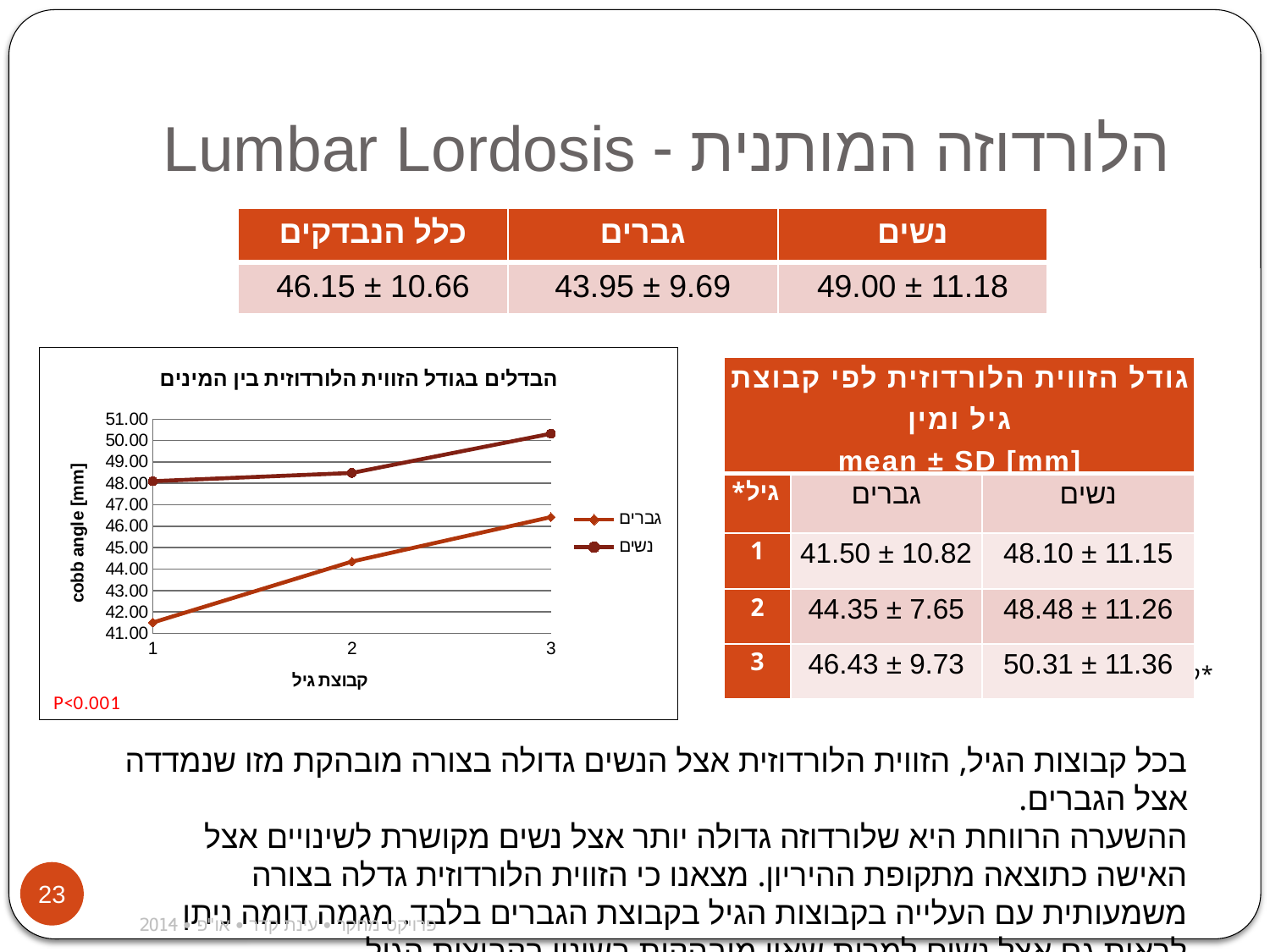

# הלורדוזה המותנית - Lumbar Lordosis
| כלל הנבדקים | גברים | נשים |
| --- | --- | --- |
| 46.15 ± 10.66 | 43.95 ± 9.69 | 49.00 ± 11.18 |

### Chart: הבדלים בגודל הזווית הלורדוזית בין המינים

| Category | גברים | נשים |
|---|---|---|
| גודל הזווית הלורדוזית לפי קבוצת גיל ומין mean ± SD [mm] |  |  |
| --- | --- | --- |
| גיל\* | גברים | נשים |
| 1 | 41.50 ± 10.82 | 48.10 ± 11.15 |
| 2 | 44.35 ± 7.65 | 48.48 ± 11.26 |
| 3 | 46.43 ± 9.73 | 50.31 ± 11.36 |
*קבוצות גיל: 1. 18-37, 2. 38-54, 3. 55-89
בכל קבוצות הגיל, הזווית הלורדוזית אצל הנשים גדולה בצורה מובהקת מזו שנמדדה אצל הגברים.
ההשערה הרווחת היא שלורדוזה גדולה יותר אצל נשים מקושרת לשינויים אצל האישה כתוצאה מתקופת ההיריון. מצאנו כי הזווית הלורדוזית גדלה בצורה משמעותית עם העלייה בקבוצות הגיל בקבוצת הגברים בלבד. מגמה דומה ניתן לראות גם אצל נשים למרות שאין מובהקות בשינוי בקבוצות הגיל.
23
פרויקט מחקר • עינת קדר • או"פ • 2014